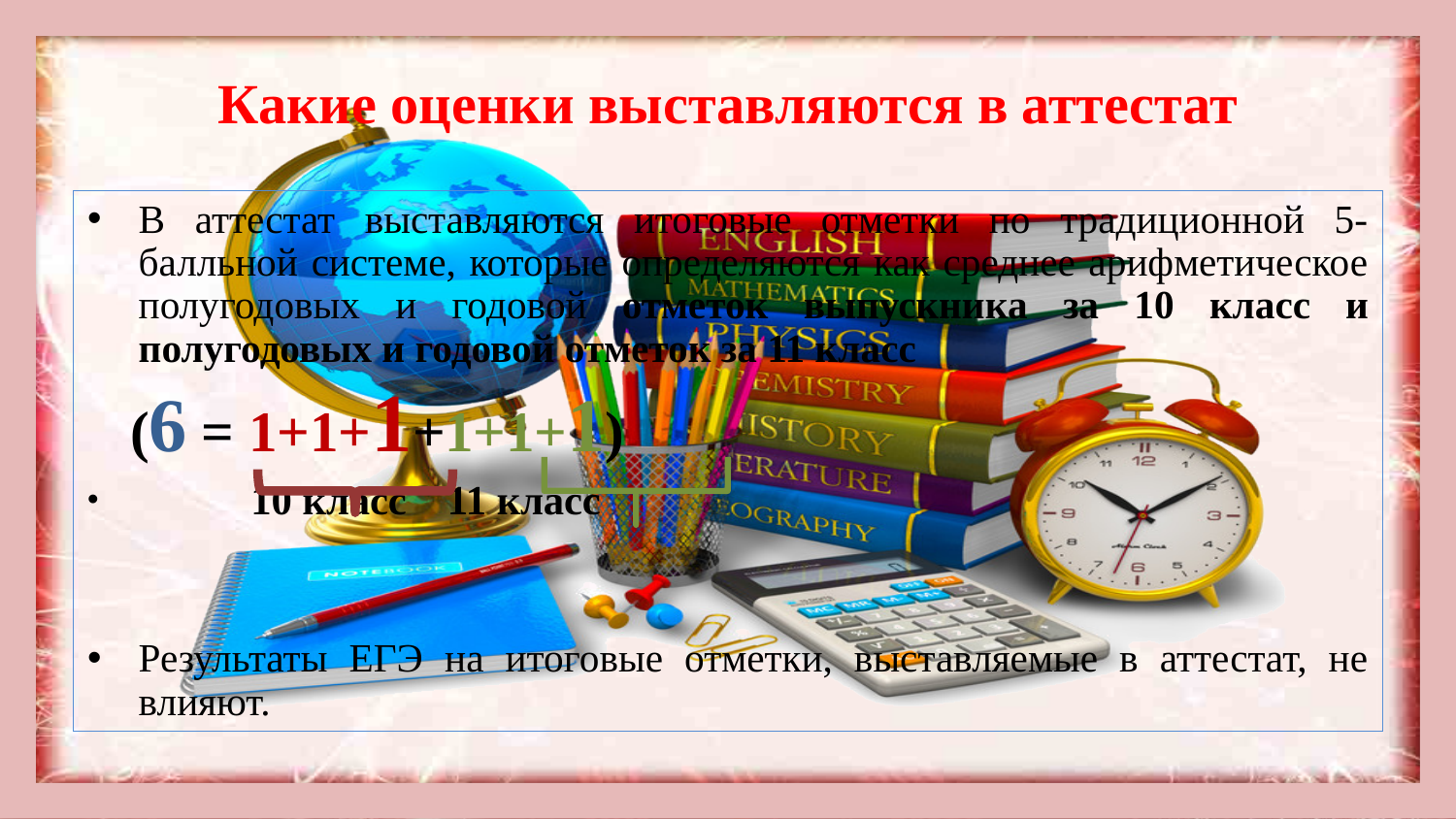

# Какие оценки выставляются в аттестат
В аттестат выставляются итоговые отметки по традиционной 5-балльной системе, которые определяются как среднее арифметическое полугодовых и годовой отметок выпускника за 10 класс и полугодовых и годовой отметок за 11 класс
   (6 = 1+1+1+1+1+1)
              10 класс 	  11 класс

Результаты ЕГЭ на итоговые отметки, выставляемые в аттестат, не влияют.